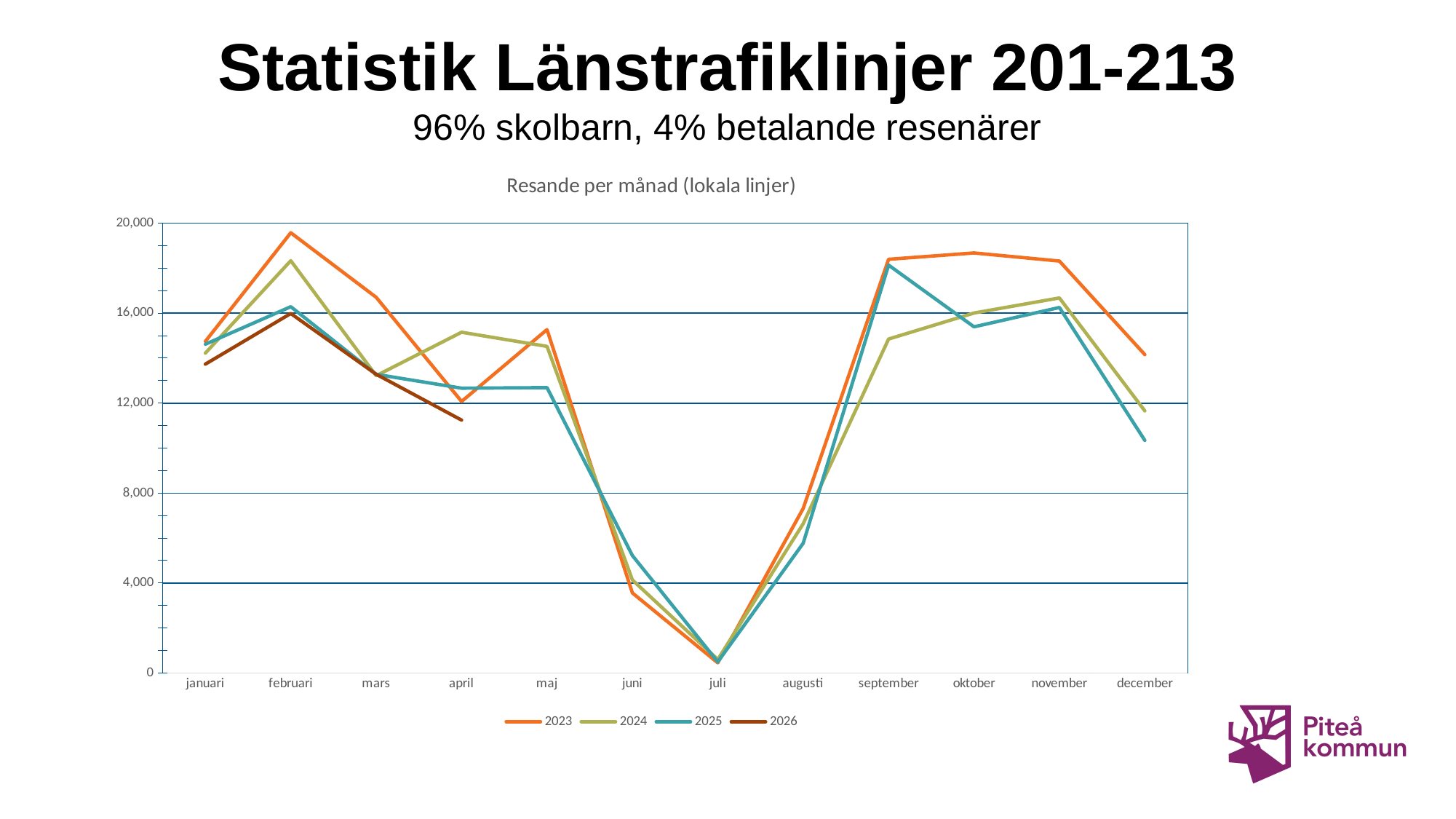

# Statistik Länstrafiklinjer 201-213 96% skolbarn, 4% betalande resenärer

### Chart: Resande per månad (lokala linjer)

| Category | 2023 | 2024 | 2025 | 2026 |
|---|---|---|---|---|
| januari | 14744.0 | 14221.0 | 14617.0 | 13732.0 |
| februari | 19572.0 | 18331.0 | 16286.0 | 15984.0 |
| mars | 16704.0 | 13218.0 | 13280.0 | 13284.0 |
| april | 12073.0 | 15150.0 | 12664.0 | 11245.0 |
| maj | 15269.0 | 14522.0 | 12689.0 | None |
| juni | 3559.0 | 4136.0 | 5222.0 | None |
| juli | 453.0 | 601.0 | 494.0 | None |
| augusti | 7312.0 | 6635.0 | 5767.0 | None |
| september | 18393.0 | 14849.0 | 18136.0 | None |
| oktober | 18674.0 | 16005.0 | 15392.0 | None |
| november | 18316.0 | 16675.0 | 16251.0 | None |
| december | 14157.0 | 11655.0 | 10342.0 | None |